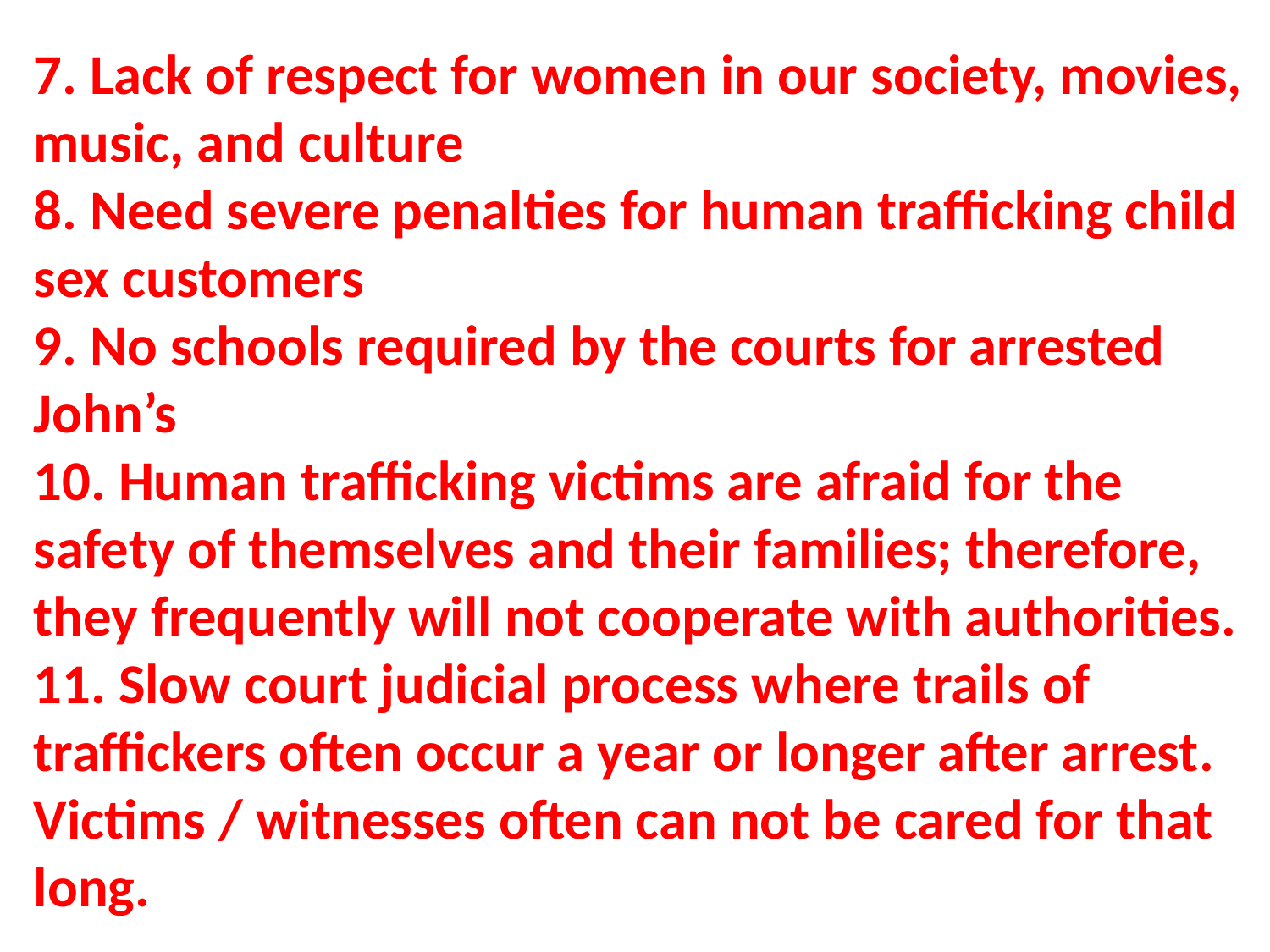

7. Lack of respect for women in our society, movies, music, and culture
8. Need severe penalties for human trafficking child sex customers
9. No schools required by the courts for arrested John’s
10. Human trafficking victims are afraid for the safety of themselves and their families; therefore, they frequently will not cooperate with authorities.
11. Slow court judicial process where trails of traffickers often occur a year or longer after arrest. Victims / witnesses often can not be cared for that long.